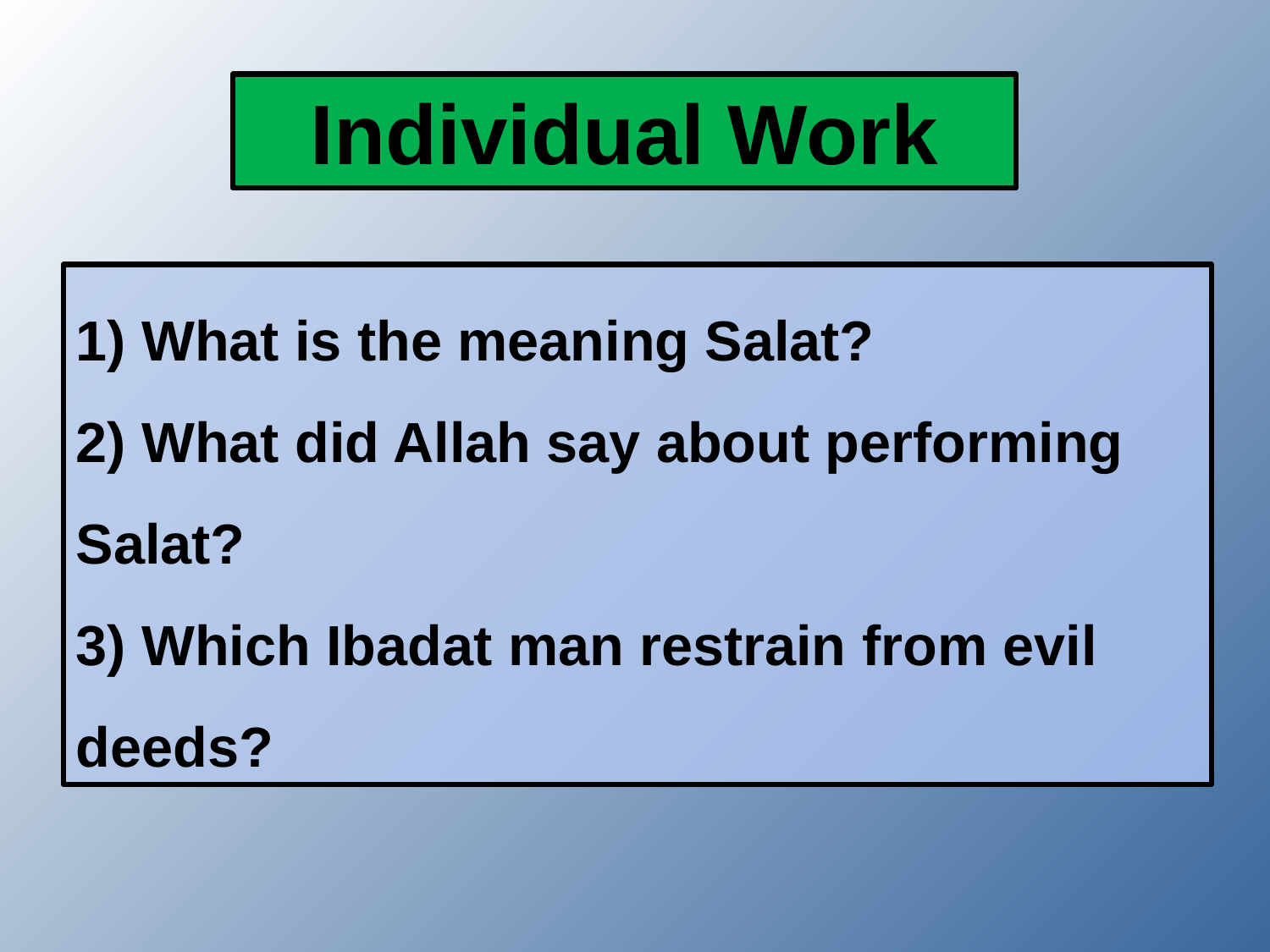

Individual Work
1) What is the meaning Salat?
2) What did Allah say about performing Salat?
3) Which Ibadat man restrain from evil deeds?